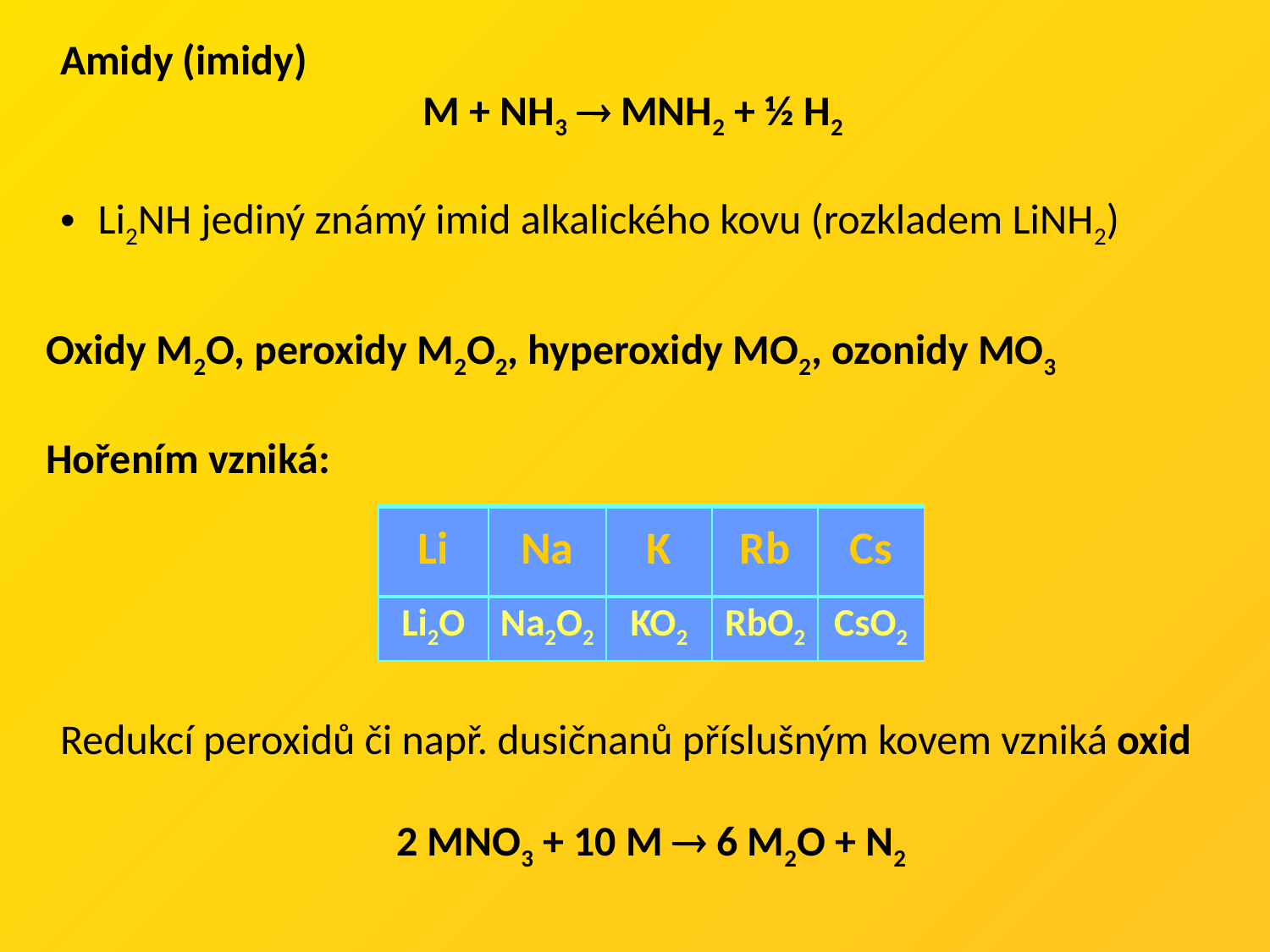

Amidy (imidy)
M + NH3 → MNH2 + ½ H2

Li2NH jediný známý imid alkalického kovu (rozkladem LiNH2)
Oxidy M2O, peroxidy M2O2, hyperoxidy MO2, ozonidy MO3

Hořením vzniká:
| Li | Na | K | Rb | Cs |
| --- | --- | --- | --- | --- |
| Li2O | Na2O2 | KO2 | RbO2 | CsO2 |
Redukcí peroxidů či např. dusičnanů příslušným kovem vzniká oxid

2 MNO3 + 10 M → 6 M2O + N2